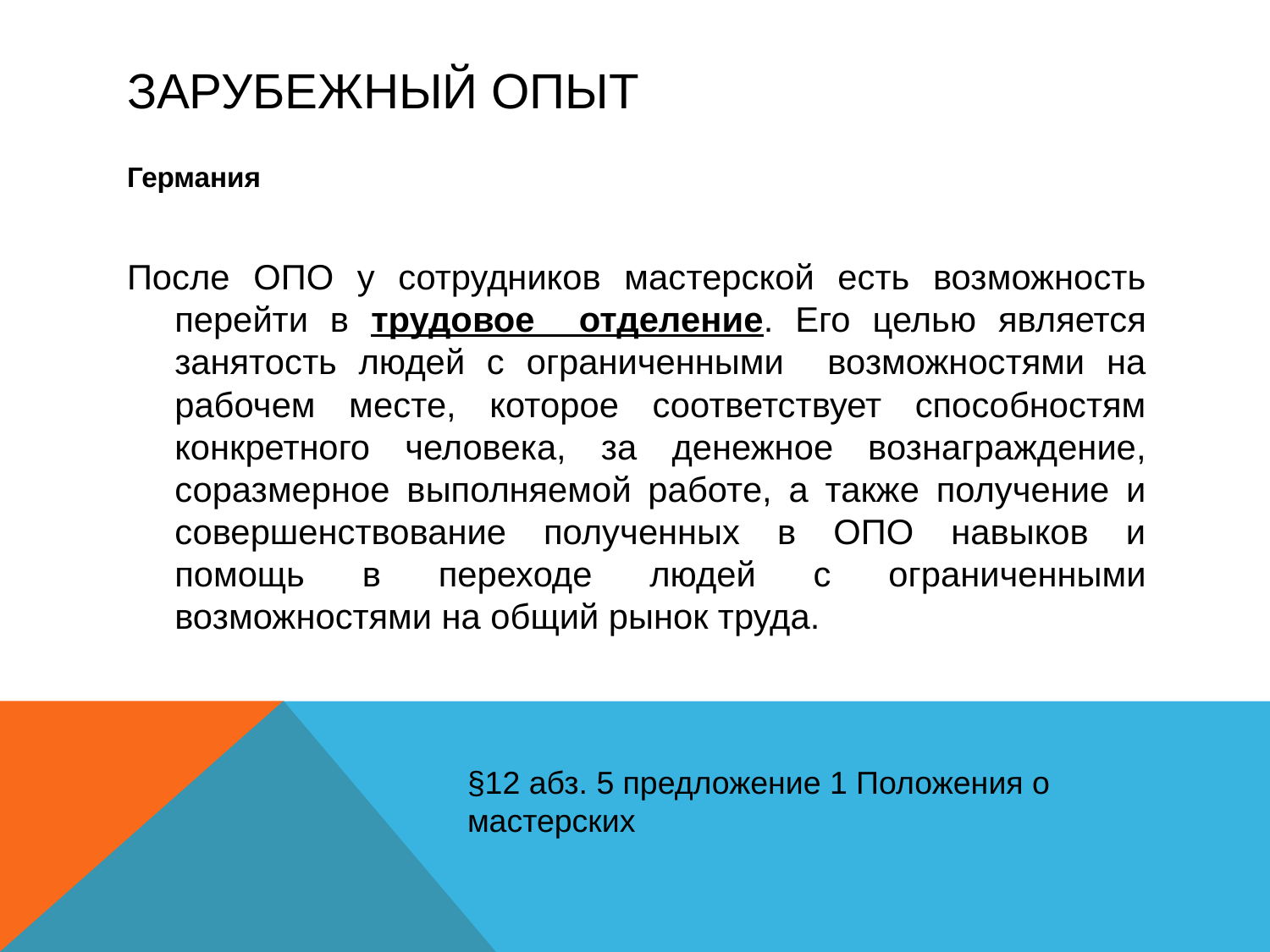

# ЗАРУБЕЖНЫЙ ОПЫТ
Германия

После ОПО у сотрудников мастерской есть возможность перейти в трудовое  отделение. Его целью является занятость людей с ограниченными  возможностями на рабочем месте, которое соответствует способностям конкретного человека, за денежное вознаграждение, соразмерное выполняемой работе, а также получение и совершенствование полученных в ОПО навыков и помощь в переходе людей с ограниченными возможностями на общий рынок труда.

§12 абз. 5 предложение 1 Положения о мастерских